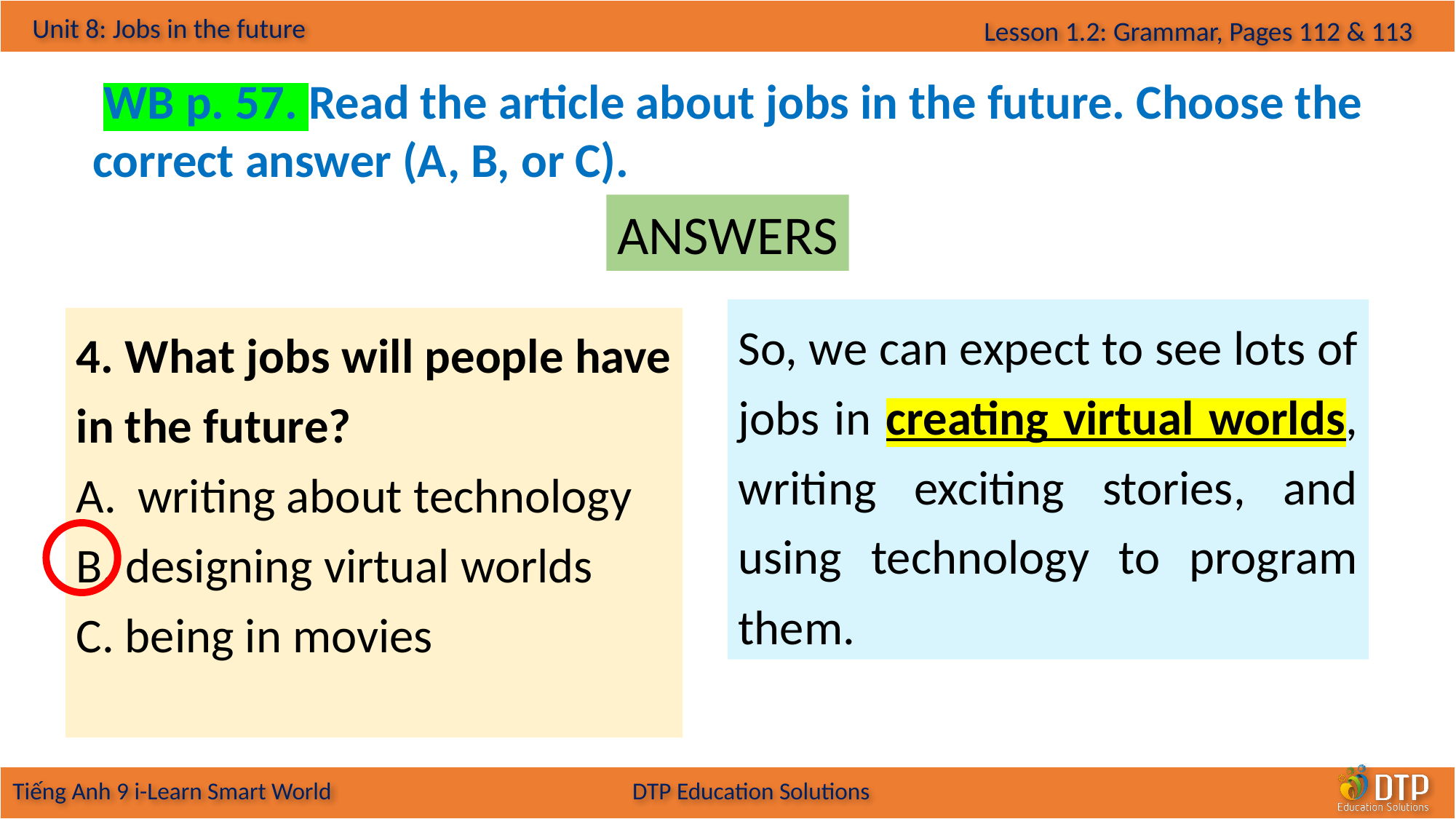

WB p. 57. Read the article about jobs in the future. Choose the correct answer (A, B, or C).
ANSWERS
So, we can expect to see lots of jobs in creating virtual worlds, writing exciting stories, and using technology to program them.
4. What jobs will people have in the future?
writing about technology
B. designing virtual worlds
C. being in movies